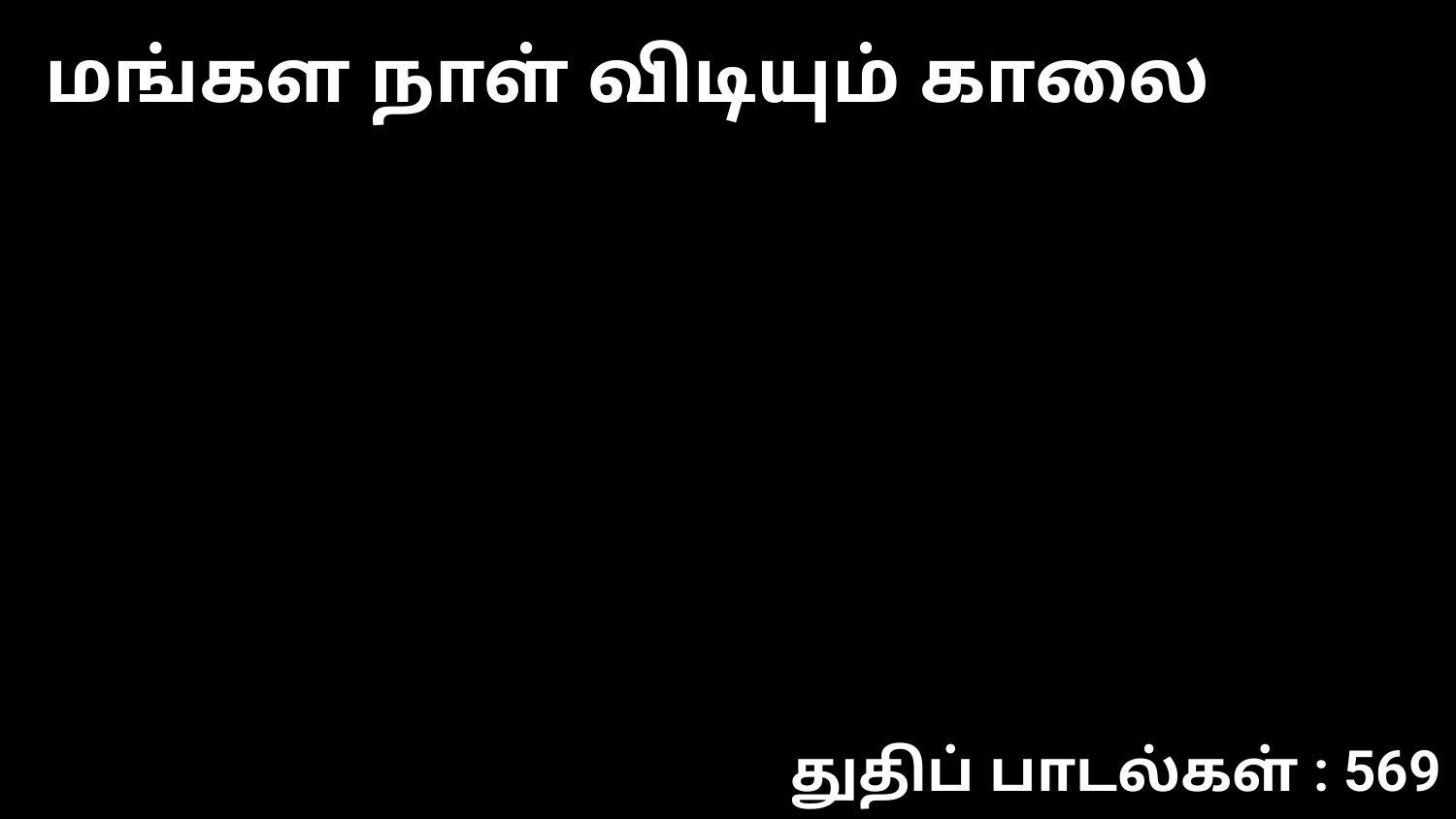

மங்கள நாள் விடியும் காலை
துதிப் பாடல்கள் : 569